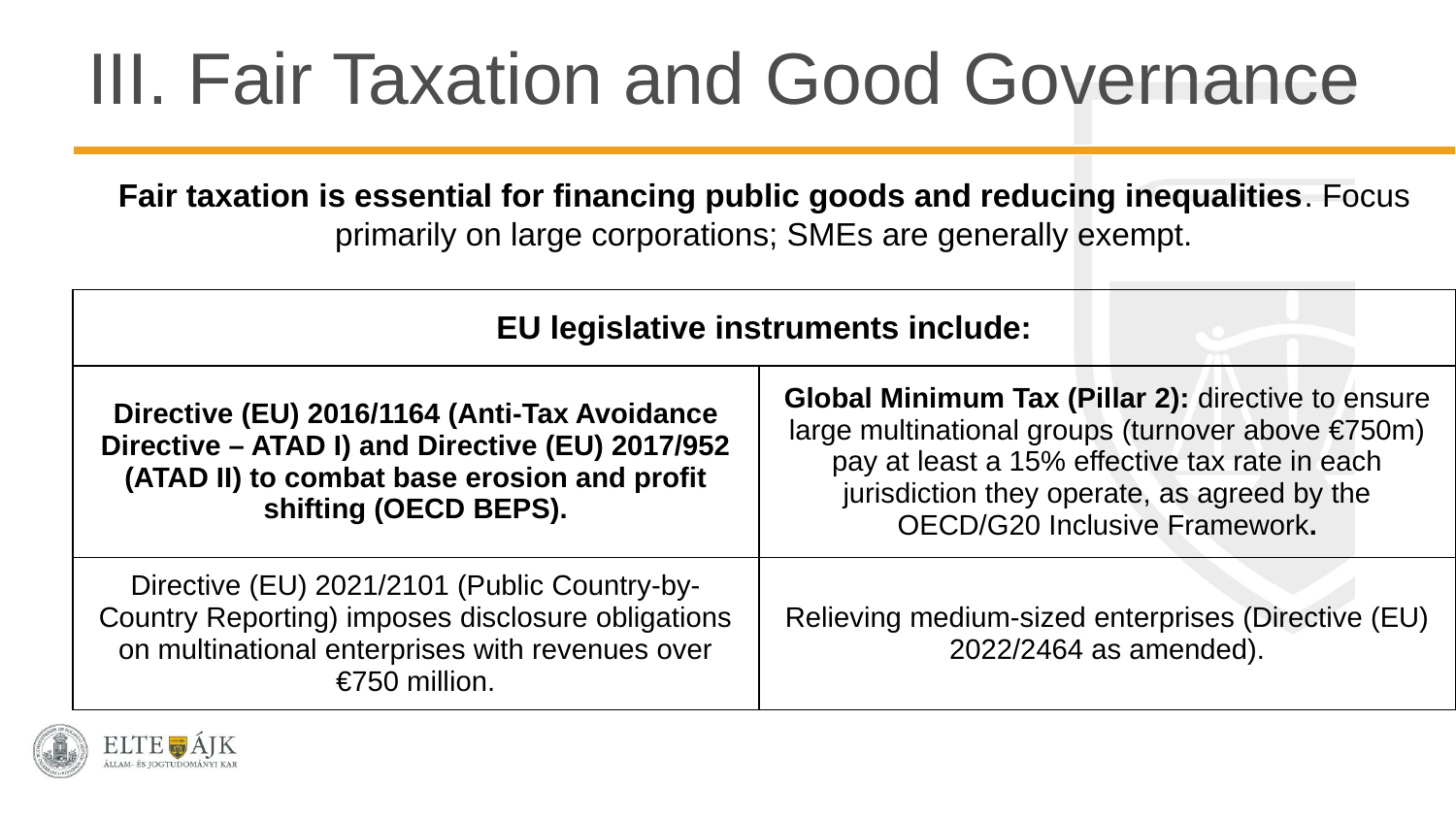

# III. Fair Taxation and Good Governance
Fair taxation is essential for financing public goods and reducing inequalities. Focus primarily on large corporations; SMEs are generally exempt.
| EU legislative instruments include: |  |
| --- | --- |
| Directive (EU) 2016/1164 (Anti-Tax Avoidance Directive – ATAD I) and Directive (EU) 2017/952 (ATAD II) to combat base erosion and profit shifting (OECD BEPS). | Global Minimum Tax (Pillar 2): directive to ensure large multinational groups (turnover above €750m) pay at least a 15% effective tax rate in each jurisdiction they operate, as agreed by the OECD/G20 Inclusive Framework. |
| Directive (EU) 2021/2101 (Public Country-by-Country Reporting) imposes disclosure obligations on multinational enterprises with revenues over €750 million. | Relieving medium-sized enterprises (Directive (EU) 2022/2464 as amended). |